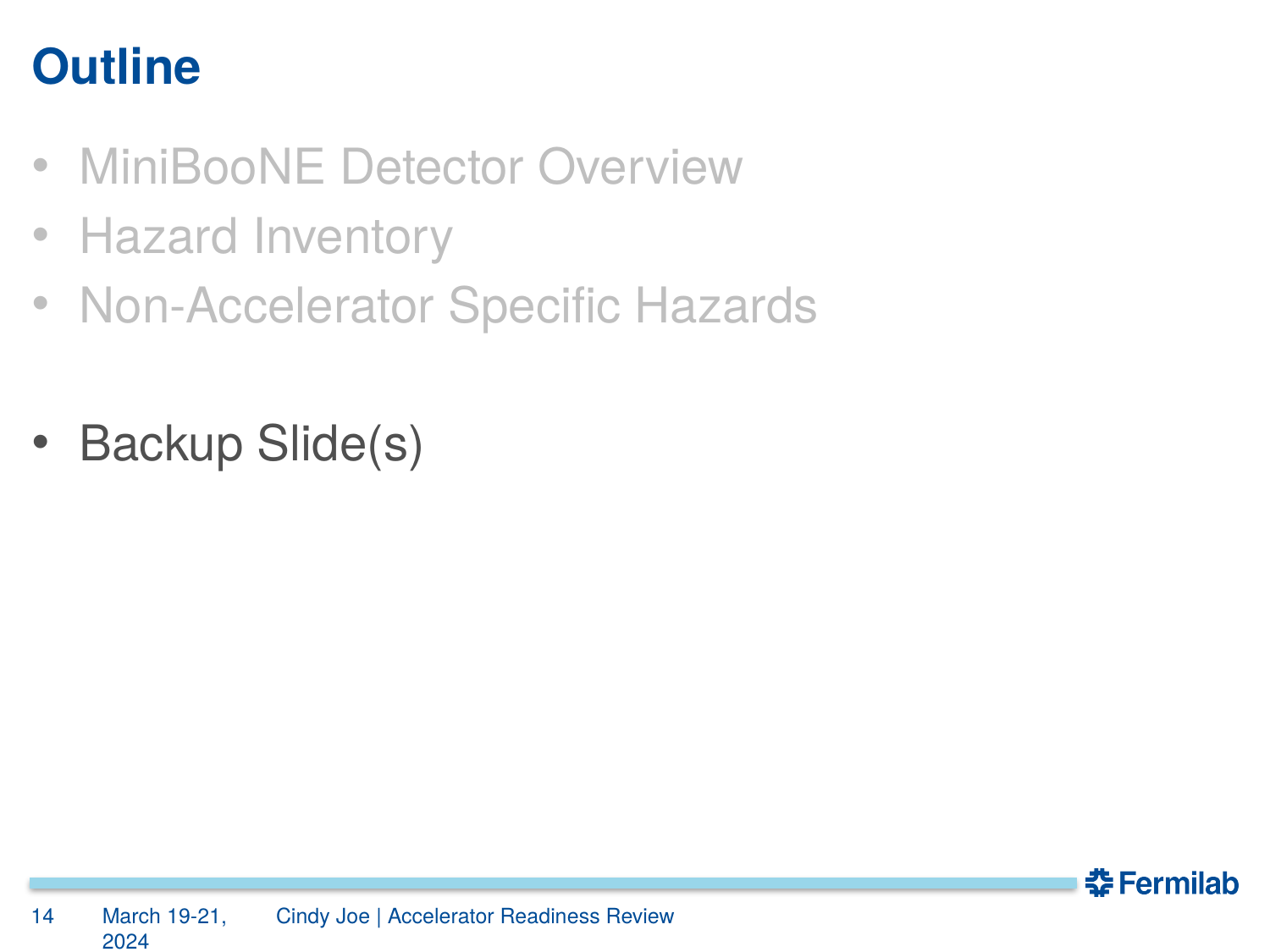

# Outline
MiniBooNE Detector Overview
Hazard Inventory
Non-Accelerator Specific Hazards

Backup Slide(s)

14
March 19-21,
2024
Cindy Joe | Accelerator Readiness Review